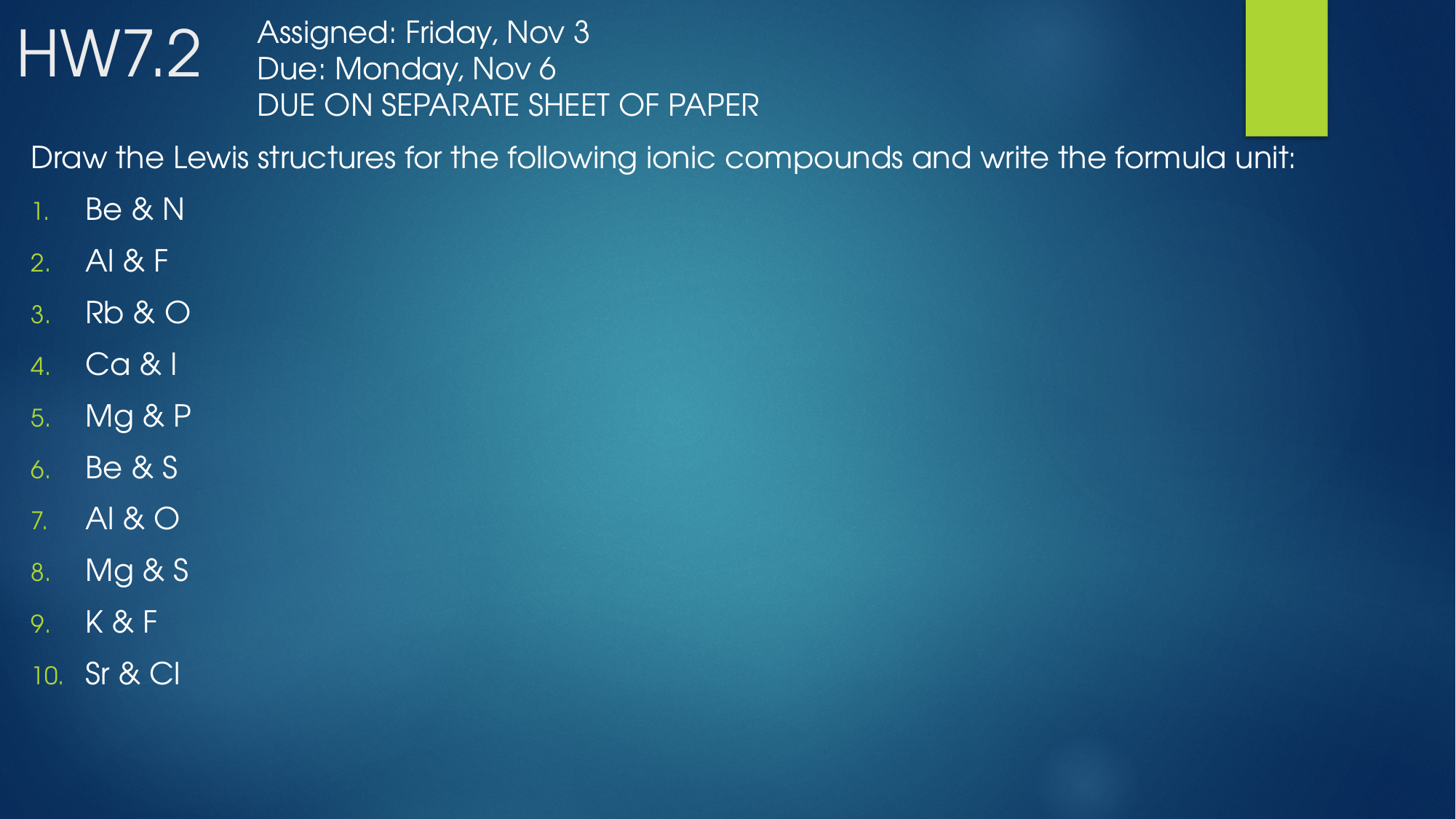

# HW7.2
Assigned: Friday, Nov 3
Due: Monday, Nov 6
DUE ON SEPARATE SHEET OF PAPER
Draw the Lewis structures for the following ionic compounds and write the formula unit:
Be & N
Al & F
Rb & O
Ca & I
Mg & P
Be & S
Al & O
Mg & S
K & F
Sr & Cl